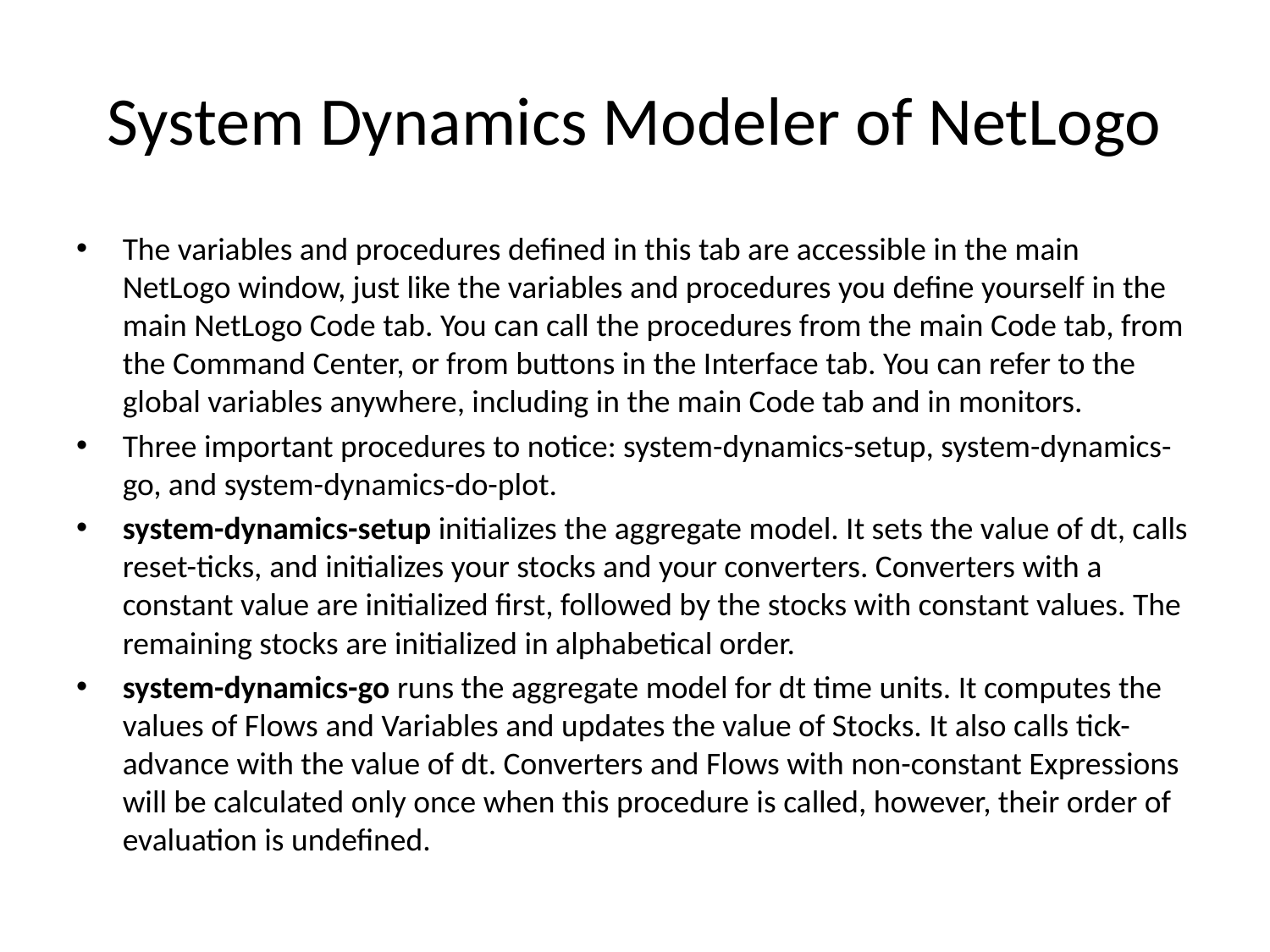

# System Dynamics Modeler of NetLogo
The variables and procedures defined in this tab are accessible in the main NetLogo window, just like the variables and procedures you define yourself in the main NetLogo Code tab. You can call the procedures from the main Code tab, from the Command Center, or from buttons in the Interface tab. You can refer to the global variables anywhere, including in the main Code tab and in monitors.
Three important procedures to notice: system-dynamics-setup, system-dynamics-go, and system-dynamics-do-plot.
system-dynamics-setup initializes the aggregate model. It sets the value of dt, calls reset-ticks, and initializes your stocks and your converters. Converters with a constant value are initialized first, followed by the stocks with constant values. The remaining stocks are initialized in alphabetical order.
system-dynamics-go runs the aggregate model for dt time units. It computes the values of Flows and Variables and updates the value of Stocks. It also calls tick-advance with the value of dt. Converters and Flows with non-constant Expressions will be calculated only once when this procedure is called, however, their order of evaluation is undefined.